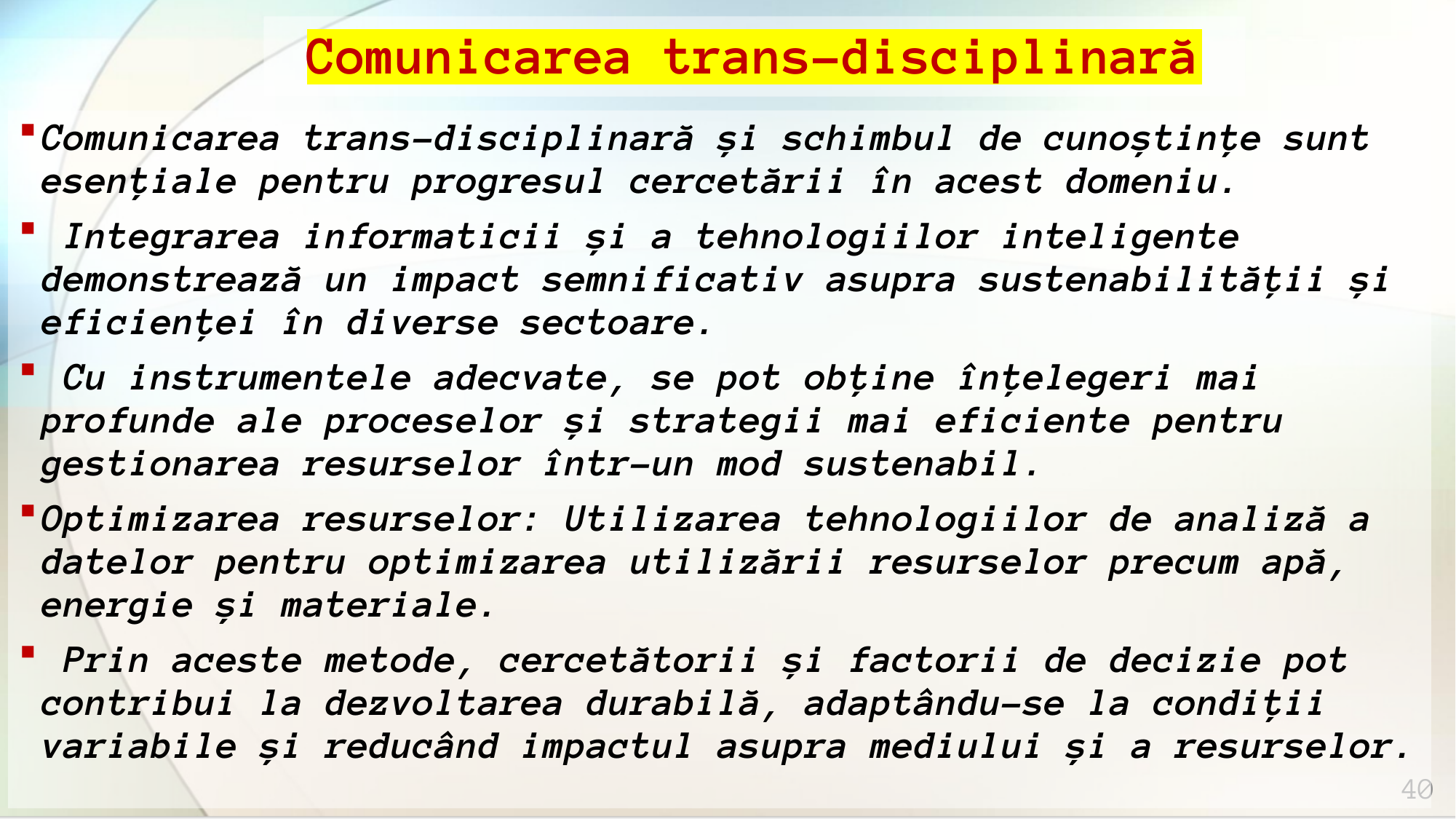

# Comunicarea trans-disciplinară
Comunicarea trans-disciplinară și schimbul de cunoștințe sunt esențiale pentru progresul cercetării în acest domeniu.
 Integrarea informaticii și a tehnologiilor inteligente demonstrează un impact semnificativ asupra sustenabilității și eficienței în diverse sectoare.
 Cu instrumentele adecvate, se pot obține înțelegeri mai profunde ale proceselor și strategii mai eficiente pentru gestionarea resurselor într-un mod sustenabil.
Optimizarea resurselor: Utilizarea tehnologiilor de analiză a datelor pentru optimizarea utilizării resurselor precum apă, energie și materiale.
 Prin aceste metode, cercetătorii și factorii de decizie pot contribui la dezvoltarea durabilă, adaptându-se la condiții variabile și reducând impactul asupra mediului și a resurselor.
40